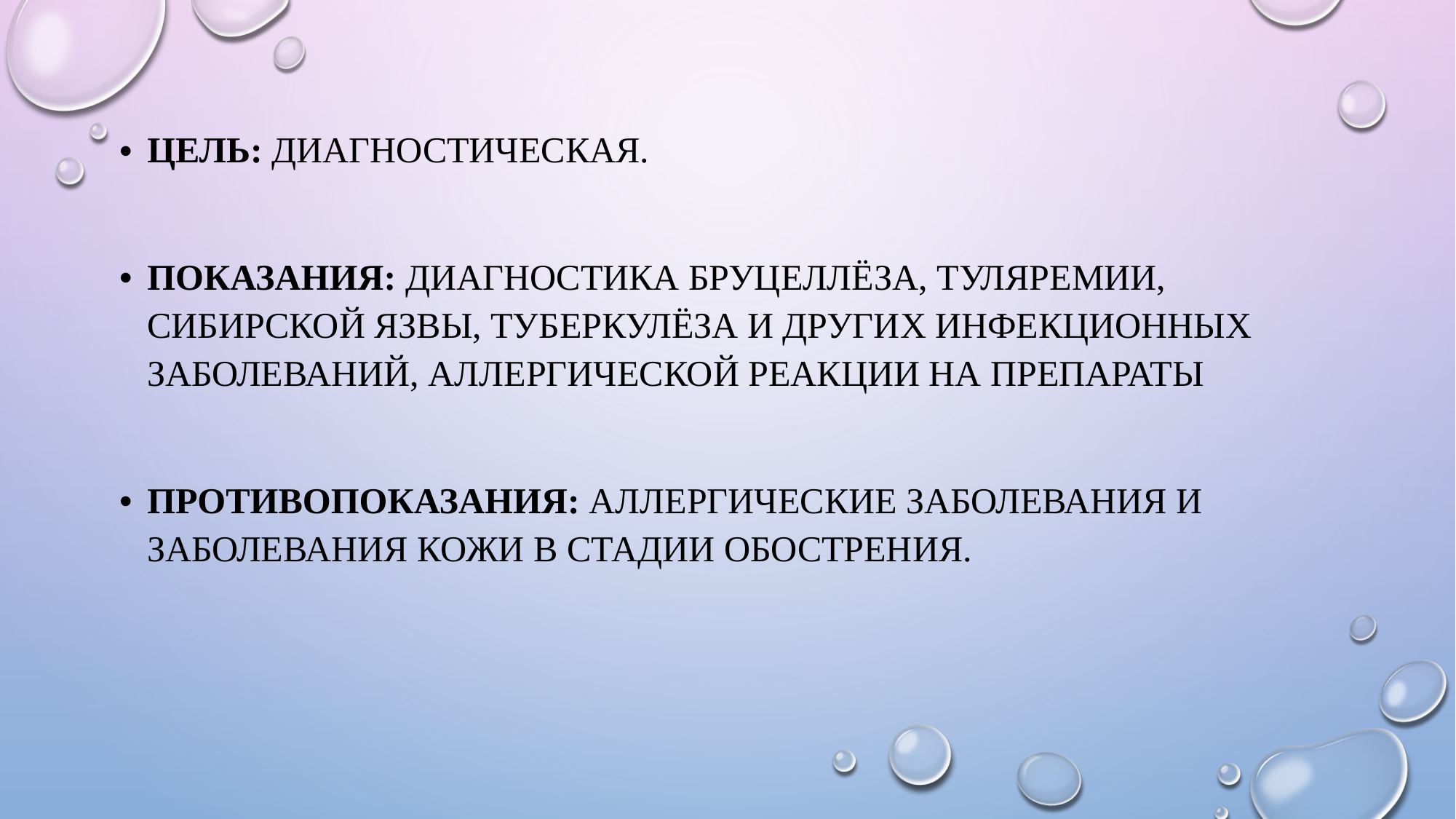

Цель: диагностическая.

Показания: диагностика бруцеллёза, туляремии, сибирской язвы, туберкулёза и других инфекционных заболеваний, аллергической реакции на препараты

Противопоказания: аллергические заболевания и заболевания кожи в стадии обострения.